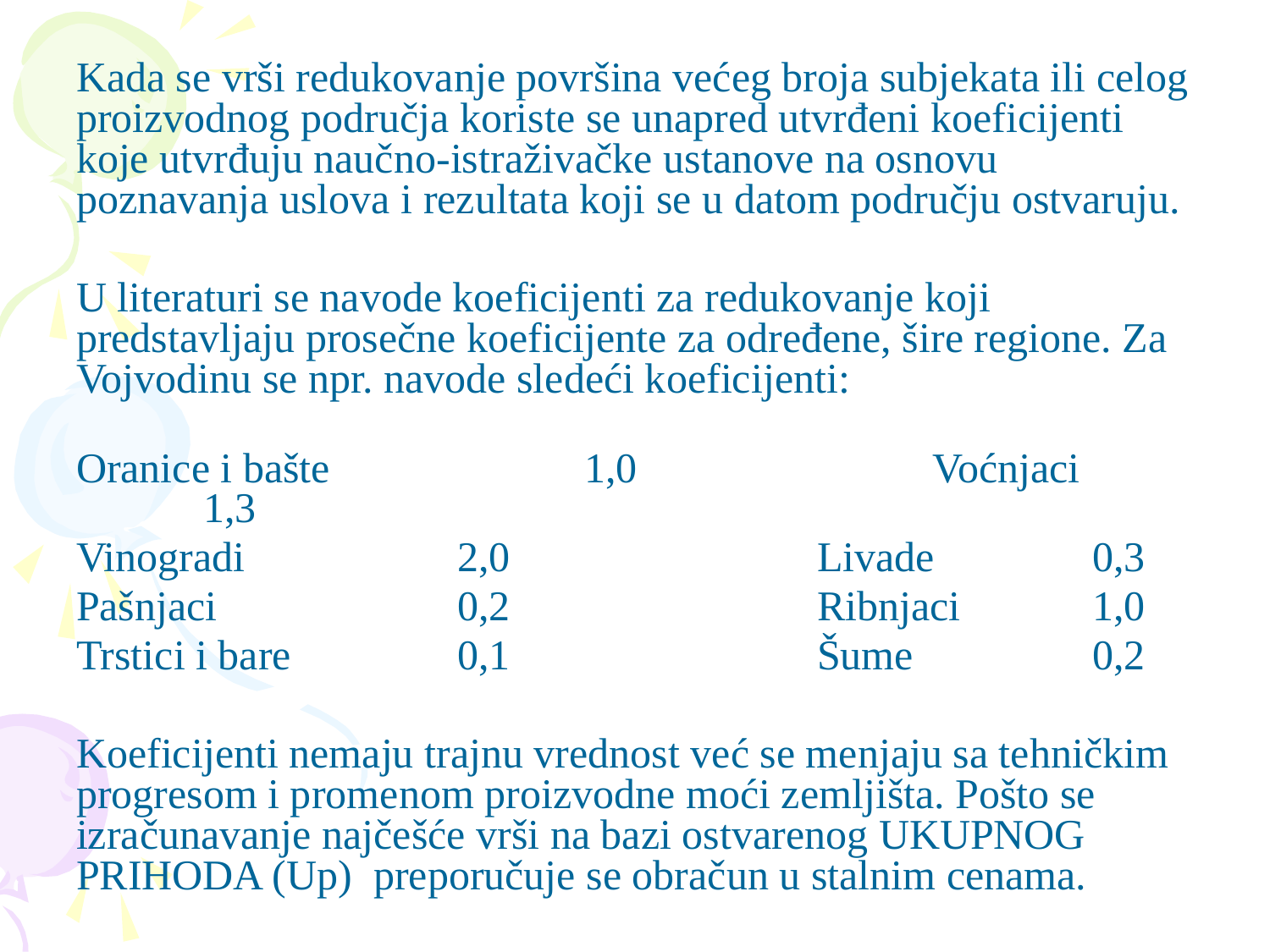

Kada se vrši redukovanje površina većeg broja subjekata ili celog proizvodnog područja koriste se unapred utvrđeni koeficijenti koje utvrđuju naučno-istraživačke ustanove na osnovu poznavanja uslova i rezultata koji se u datom području ostvaruju.

U literaturi se navode koeficijenti za redukovanje koji predstavljaju prosečne koeficijente za određene, šire regione. Za Vojvodinu se npr. navode sledeći koeficijenti:
Oranice i bašte		1,0                            Voćnjaci		1,3
Vinogradi		2,0                             Livade		0,3
Pašnjaci		0,2                             Ribnjaci		1,0
Trstici i bare		0,1                             Šume		0,2

Koeficijenti nemaju trajnu vrednost već se menjaju sa tehničkim progresom i promenom proizvodne moći zemljišta. Pošto se izračunavanje najčešće vrši na bazi ostvarenog UKUPNOG PRIHODA (Up)  preporučuje se obračun u stalnim cenama.